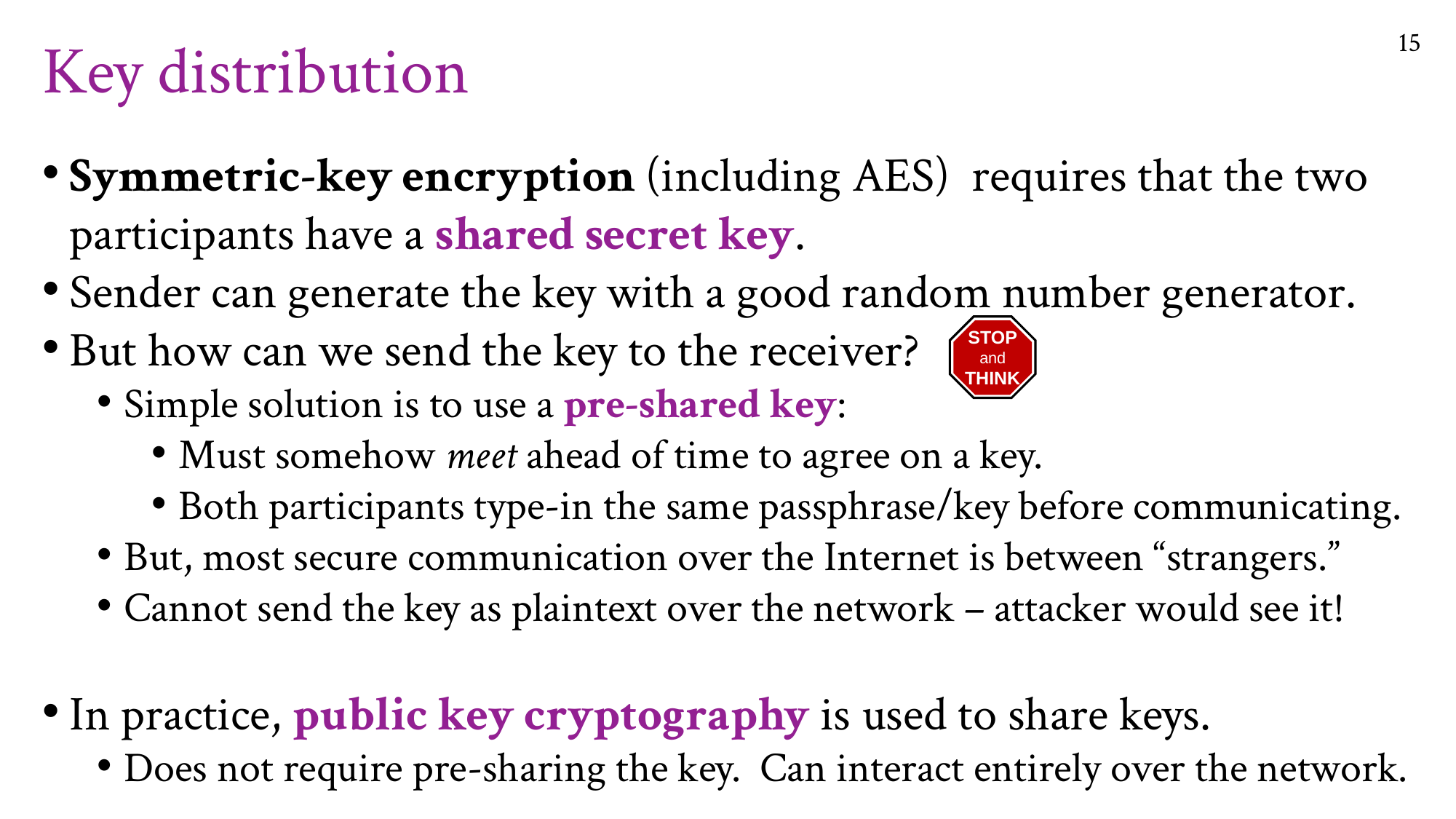

# Key distribution
Symmetric-key encryption (including AES)  requires that the two participants have a shared secret key.
Sender can generate the key with a good random number generator.
But how can we send the key to the receiver?
Simple solution is to use a pre-shared key:
Must somehow meet ahead of time to agree on a key.
Both participants type-in the same passphrase/key before communicating.
But, most secure communication over the Internet is between “strangers.”
Cannot send the key as plaintext over the network – attacker would see it!
In practice, public key cryptography is used to share keys.
Does not require pre-sharing the key.  Can interact entirely over the network.

STOP
and
THINK